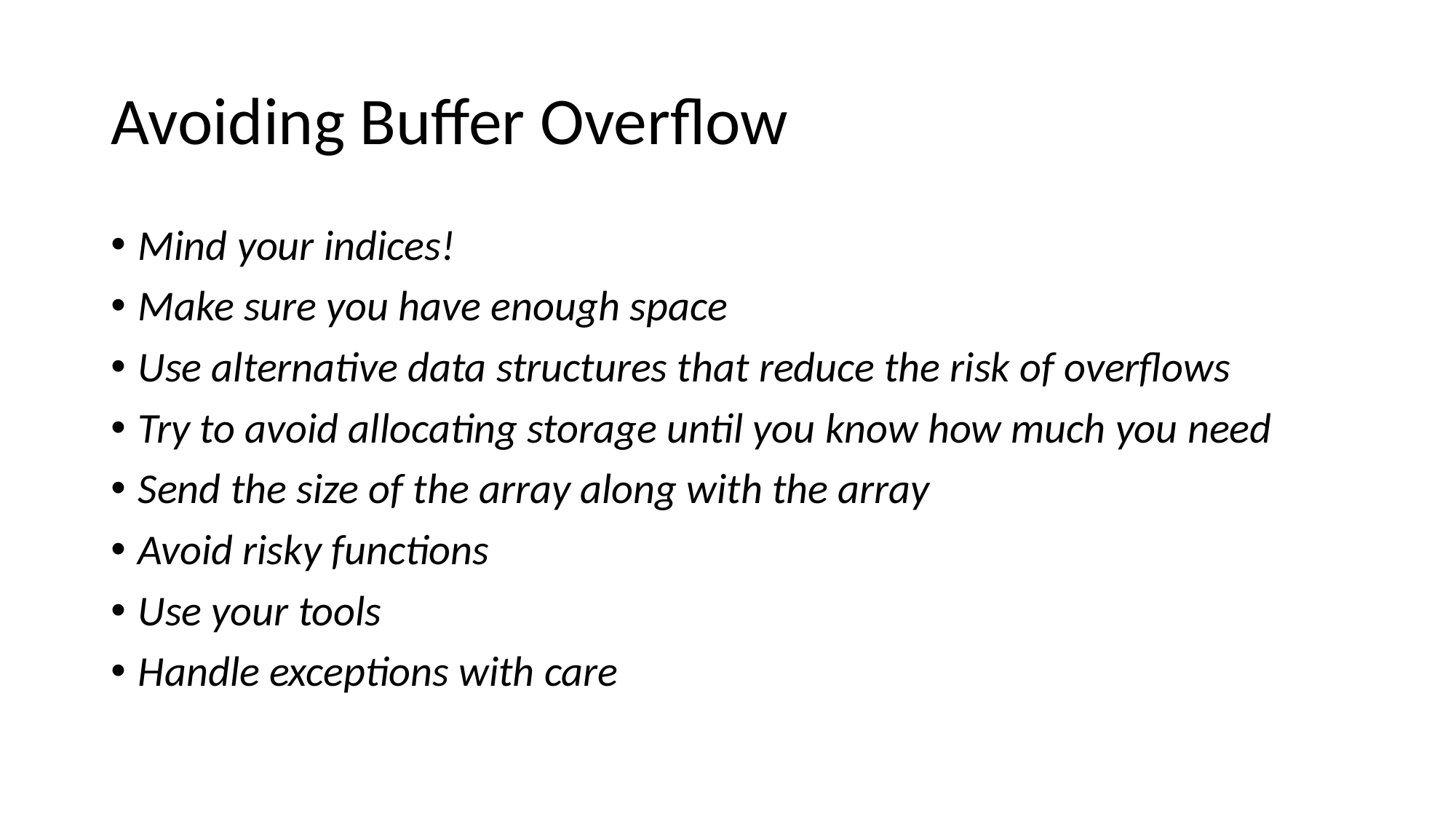

# Avoiding Buffer Overflow
Mind your indices!
Make sure you have enough space
Use alternative data structures that reduce the risk of overflows
Try to avoid allocating storage until you know how much you need
Send the size of the array along with the array
Avoid risky functions
Use your tools
Handle exceptions with care